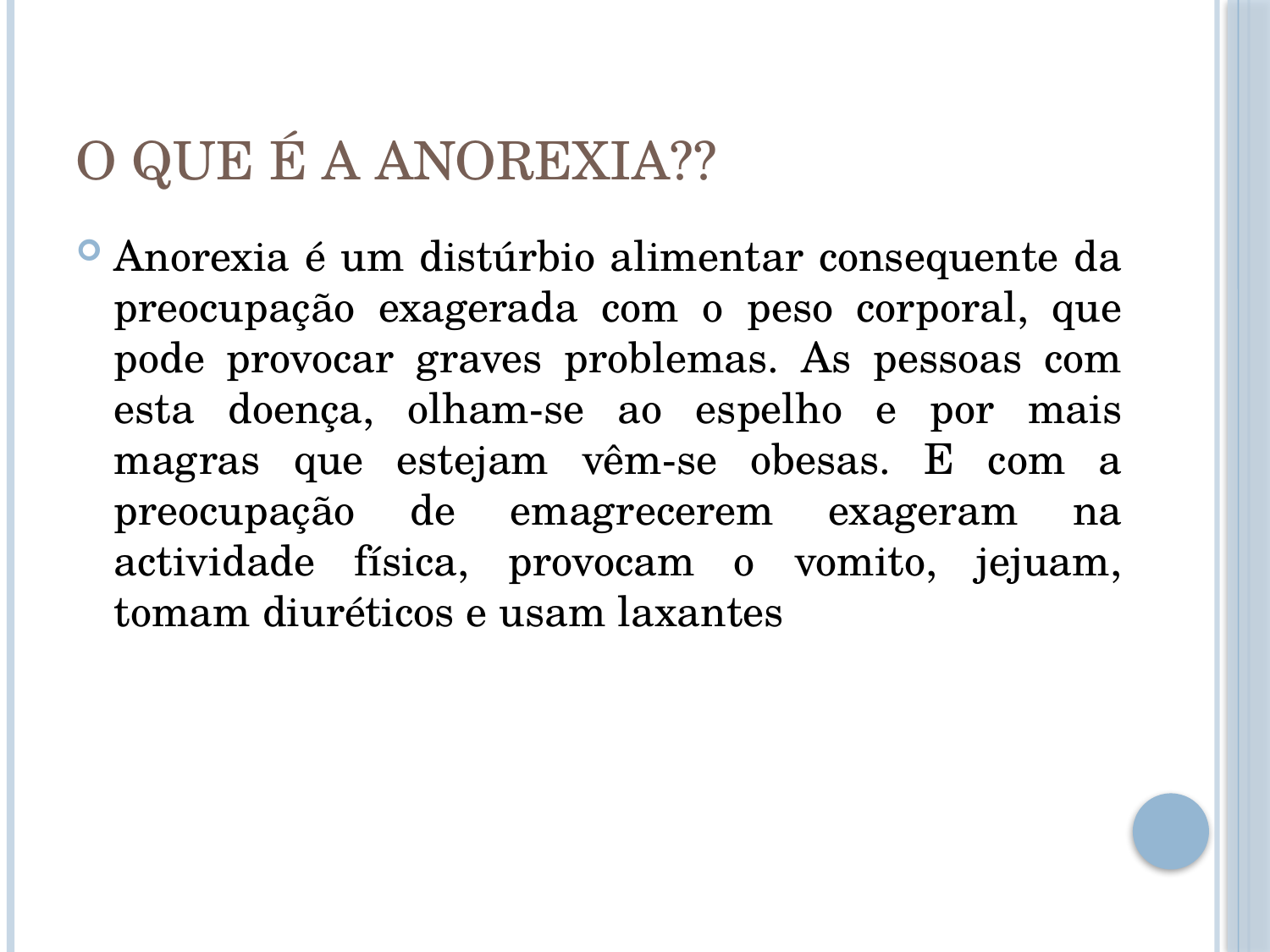

# O que é a anorexia??
Anorexia é um distúrbio alimentar consequente da preocupação exagerada com o peso corporal, que pode provocar graves problemas. As pessoas com esta doença, olham-se ao espelho e por mais magras que estejam vêm-se obesas. E com a preocupação de emagrecerem exageram na actividade física, provocam o vomito, jejuam, tomam diuréticos e usam laxantes